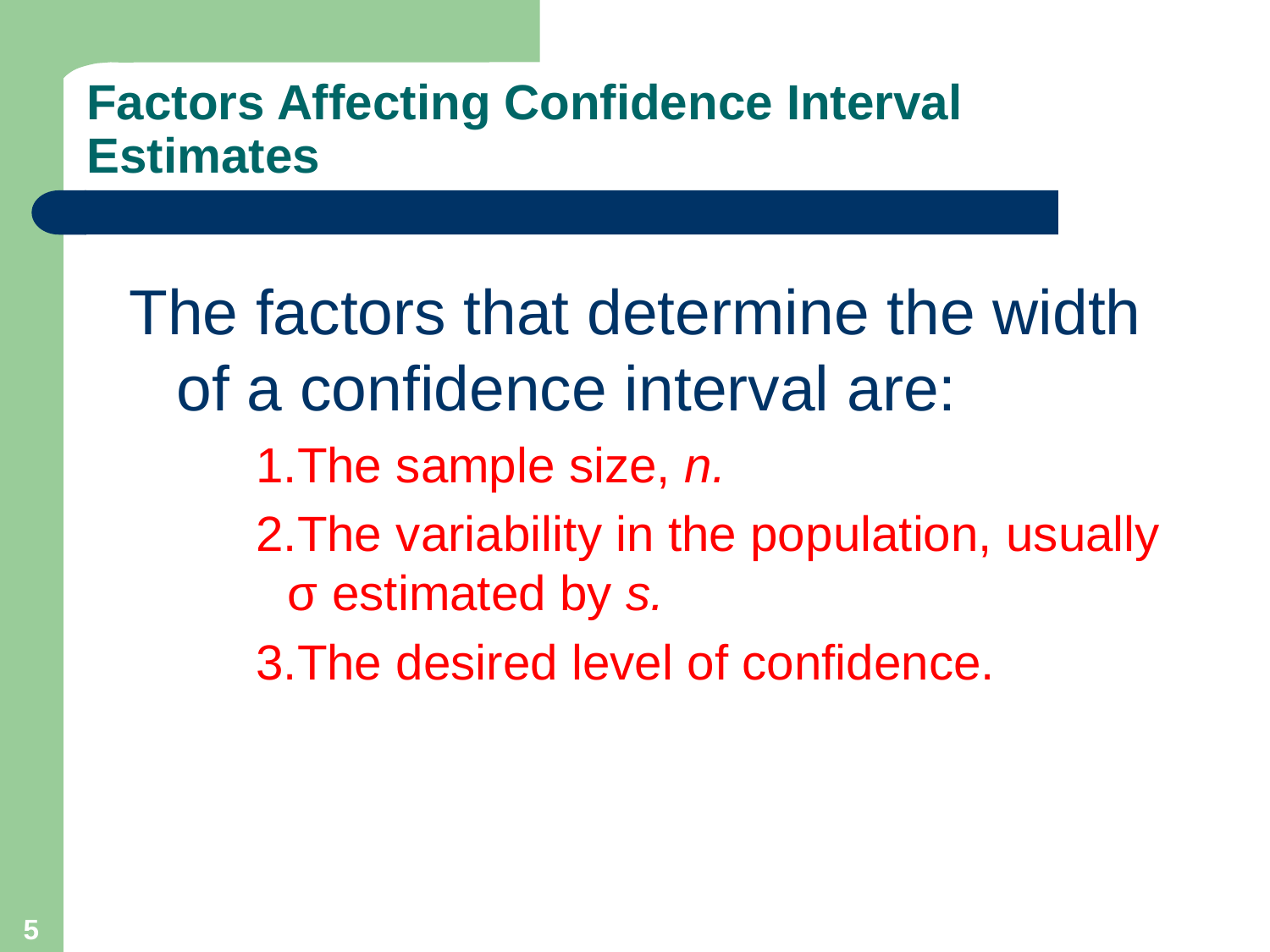

# Factors Affecting Confidence Interval Estimates
The factors that determine the width of a confidence interval are:
1.The sample size, n.
2.The variability in the population, usually σ estimated by s.
3.The desired level of confidence.
5